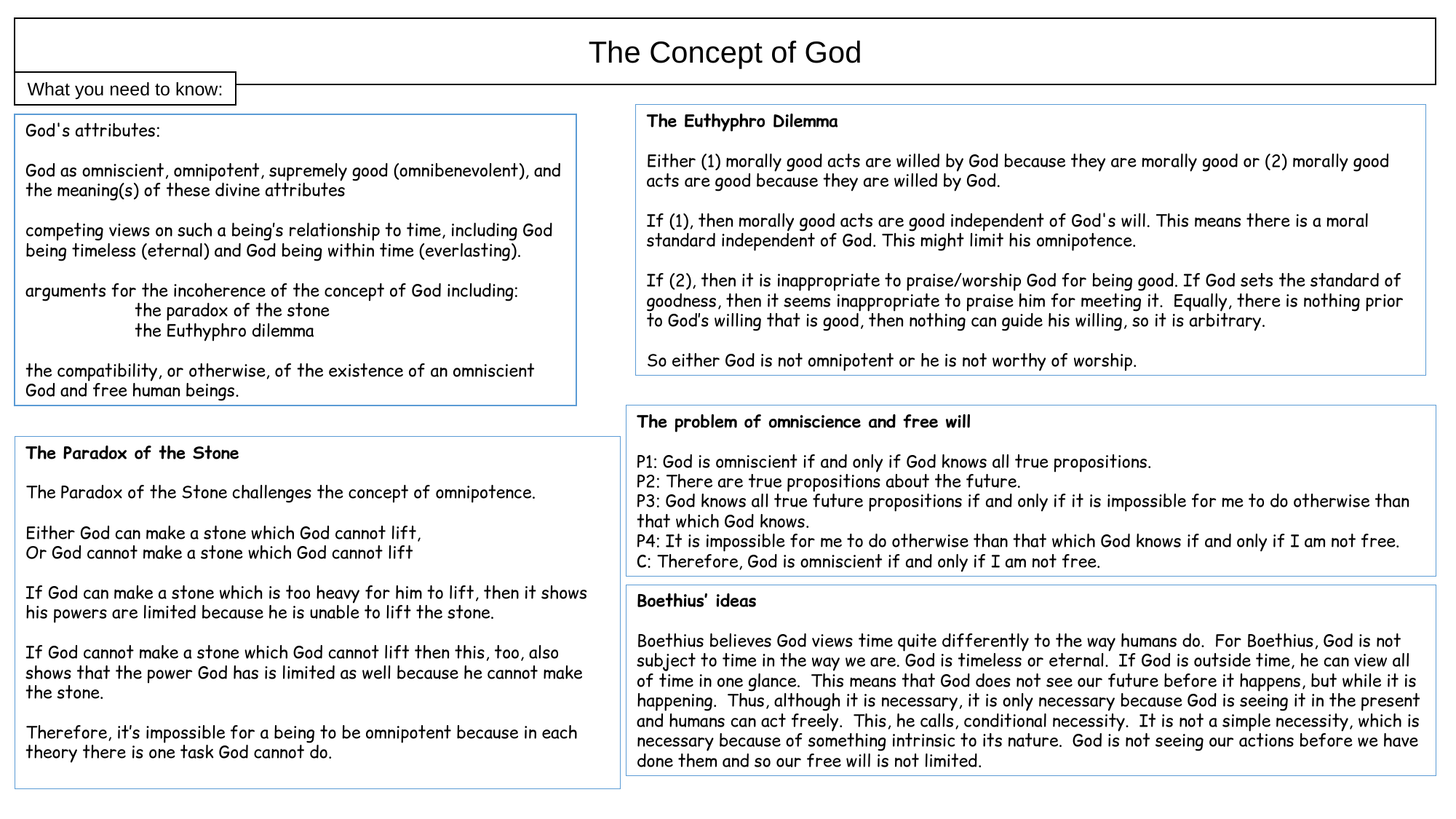

The Concept of God
What you need to know:
The Euthyphro Dilemma

Either (1) morally good acts are willed by God because they are morally good or (2) morally good
acts are good because they are willed by God.

If (1), then morally good acts are good independent of God's will. This means there is a moral
standard independent of God. This might limit his omnipotence.

If (2), then it is inappropriate to praise/worship God for being good. If God sets the standard of goodness, then it seems inappropriate to praise him for meeting it.  Equally, there is nothing prior to God’s willing that is good, then nothing can guide his willing, so it is arbitrary.

So either God is not omnipotent or he is not worthy of worship.
God's attributes:

God as omniscient, omnipotent, supremely good (omnibenevolent), and the meaning(s) of these divine attributes

competing views on such a being’s relationship to time, including God being timeless (eternal) and God being within time (everlasting).

arguments for the incoherence of the concept of God including:
	the paradox of the stone
	the Euthyphro dilemma

the compatibility, or otherwise, of the existence of an omniscient God and free human beings.
The problem of omniscience and free will
P1: God is omniscient if and only if God knows all true propositions.
P2: There are true propositions about the future.
P3: God knows all true future propositions if and only if it is impossible for me to do otherwise than that which God knows.
P4: It is impossible for me to do otherwise than that which God knows if and only if I am not free.
C: Therefore, God is omniscient if and only if I am not free.
The Paradox of the Stone

The Paradox of the Stone challenges the concept of omnipotence.

Either God can make a stone which God cannot lift,
Or God cannot make a stone which God cannot lift

If God can make a stone which is too heavy for him to lift, then it shows his powers are limited because he is unable to lift the stone.

If God cannot make a stone which God cannot lift then this, too, also shows that the power God has is limited as well because he cannot make the stone.

Therefore, it’s impossible for a being to be omnipotent because in each theory there is one task God cannot do.

Boethius’ ideas

Boethius believes God views time quite differently to the way humans do.  For Boethius, God is not subject to time in the way we are. God is timeless or eternal.  If God is outside time, he can view all of time in one glance.  This means that God does not see our future before it happens, but while it is happening.  Thus, although it is necessary, it is only necessary because God is seeing it in the present and humans can act freely.  This, he calls, conditional necessity.  It is not a simple necessity, which is necessary because of something intrinsic to its nature.  God is not seeing our actions before we have done them and so our free will is not limited.